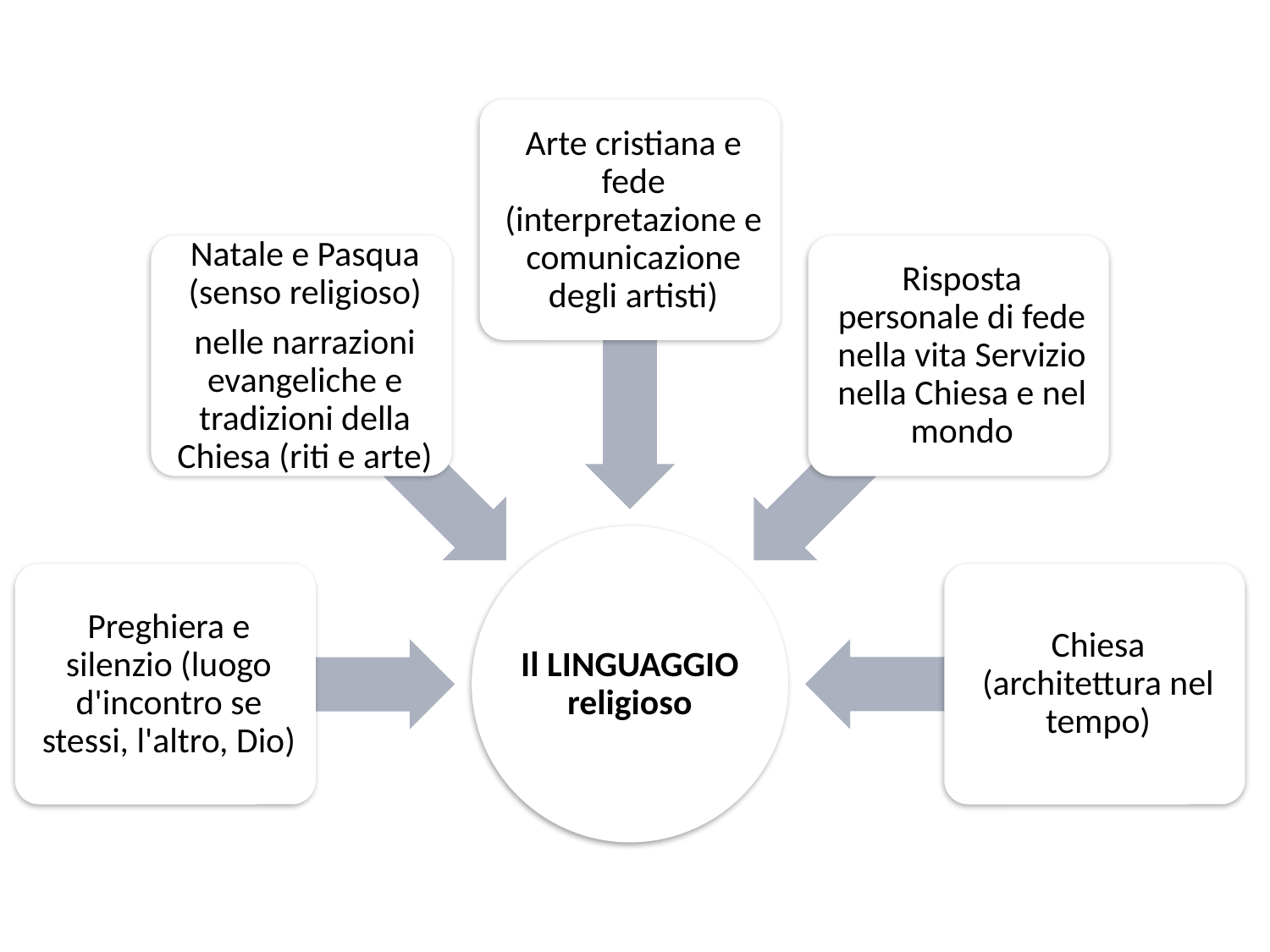

Il LINGUAGGIO religioso
Preghiera e silenzio (luogo d'incontro se stessi, l'altro, Dio)
Natale e Pasqua (senso religioso)
nelle narrazioni evangeliche e tradizioni della Chiesa (riti e arte)
Arte cristiana e fede (interpretazione e comunicazione degli artisti)
Risposta personale di fede nella vita Servizio nella Chiesa e nel mondo
Chiesa (architettura nel tempo)